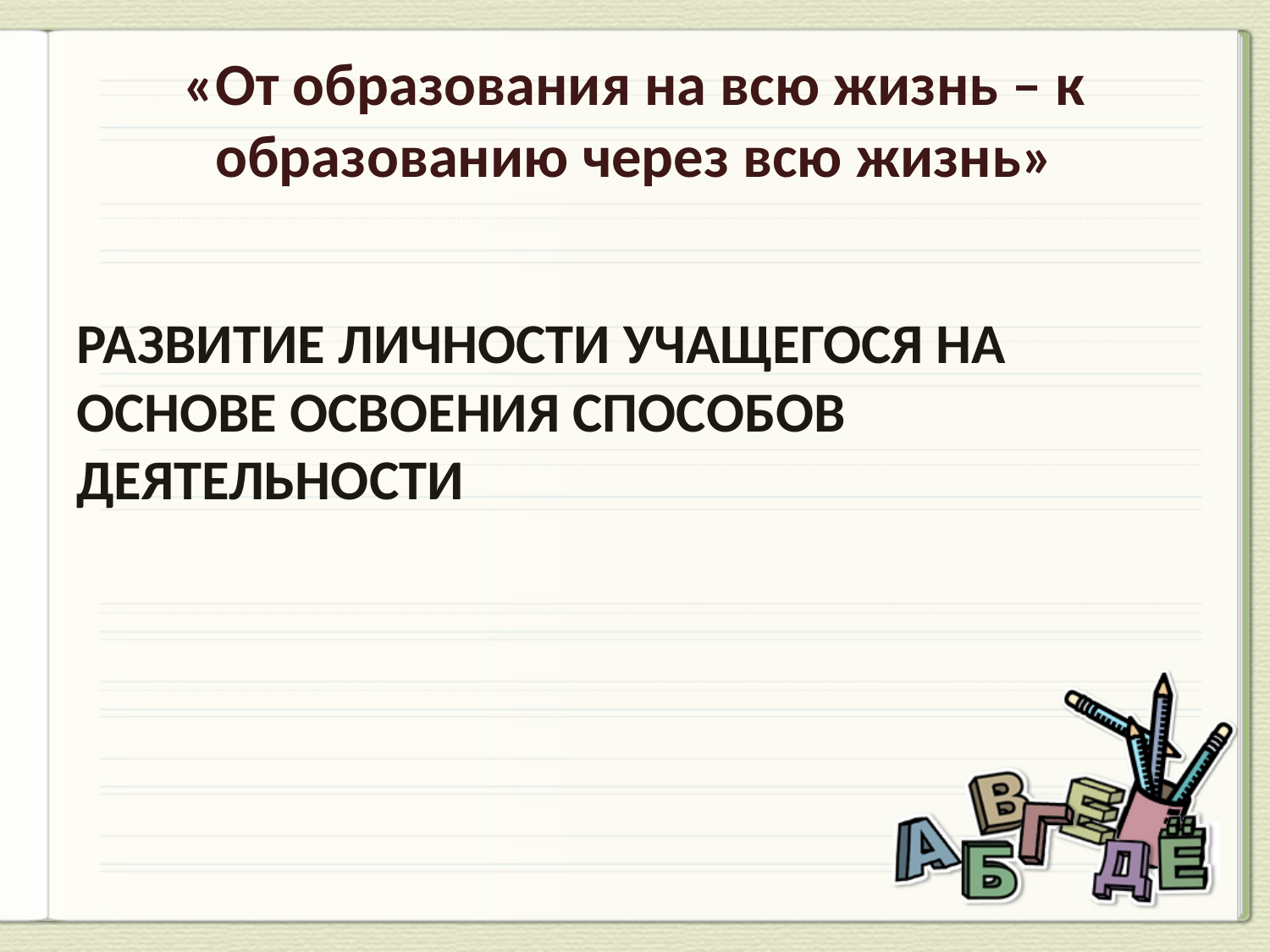

# «От образования на всю жизнь – к образованию через всю жизнь»

РАЗВИТИЕ ЛИЧНОСТИ УЧАЩЕГОСЯ НА ОСНОВЕ ОСВОЕНИЯ СПОСОБОВ ДЕЯТЕЛЬНОСТИ